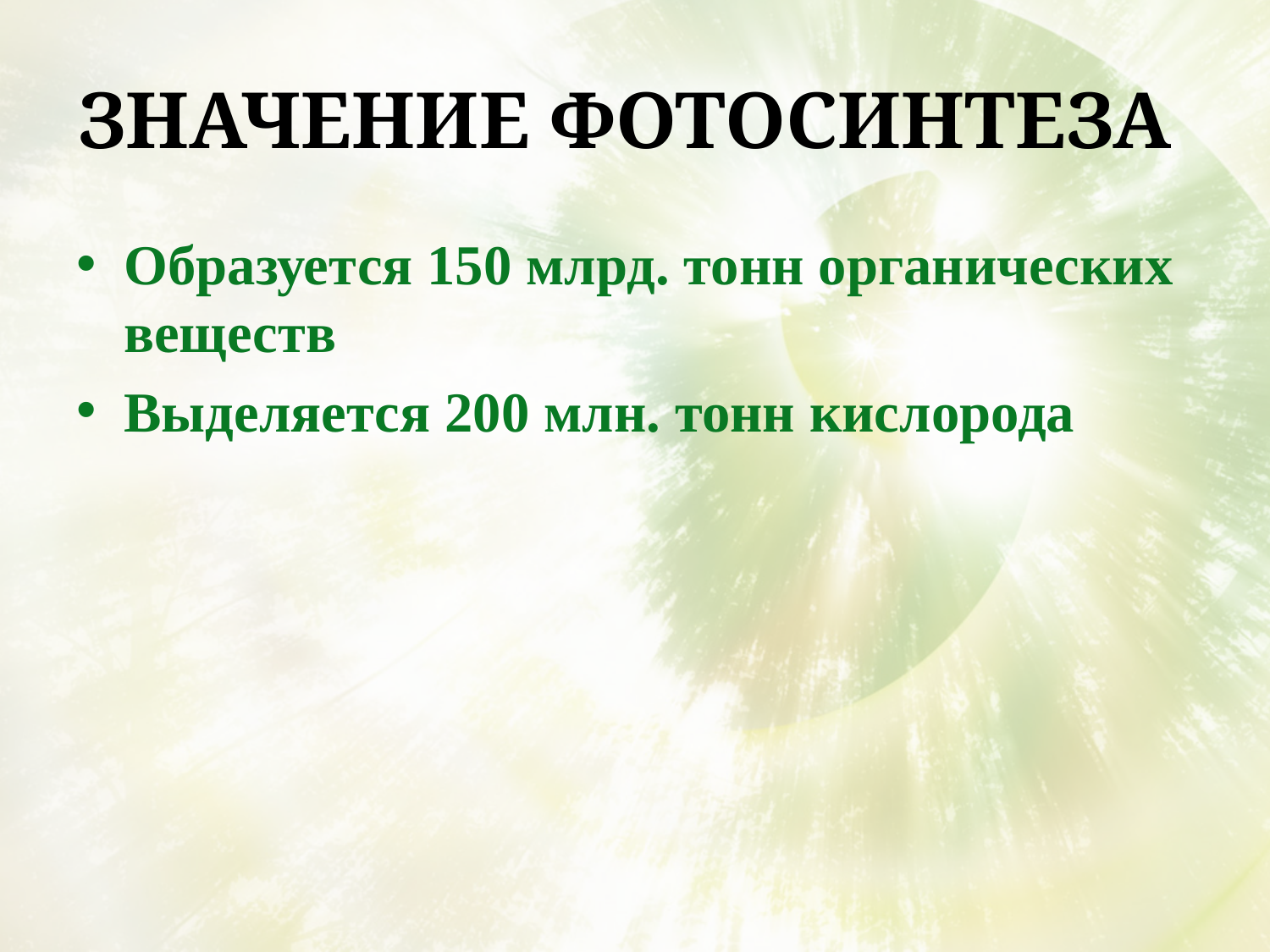

# Значение фотосинтеза
Образуется 150 млрд. тонн органических веществ
Выделяется 200 млн. тонн кислорода